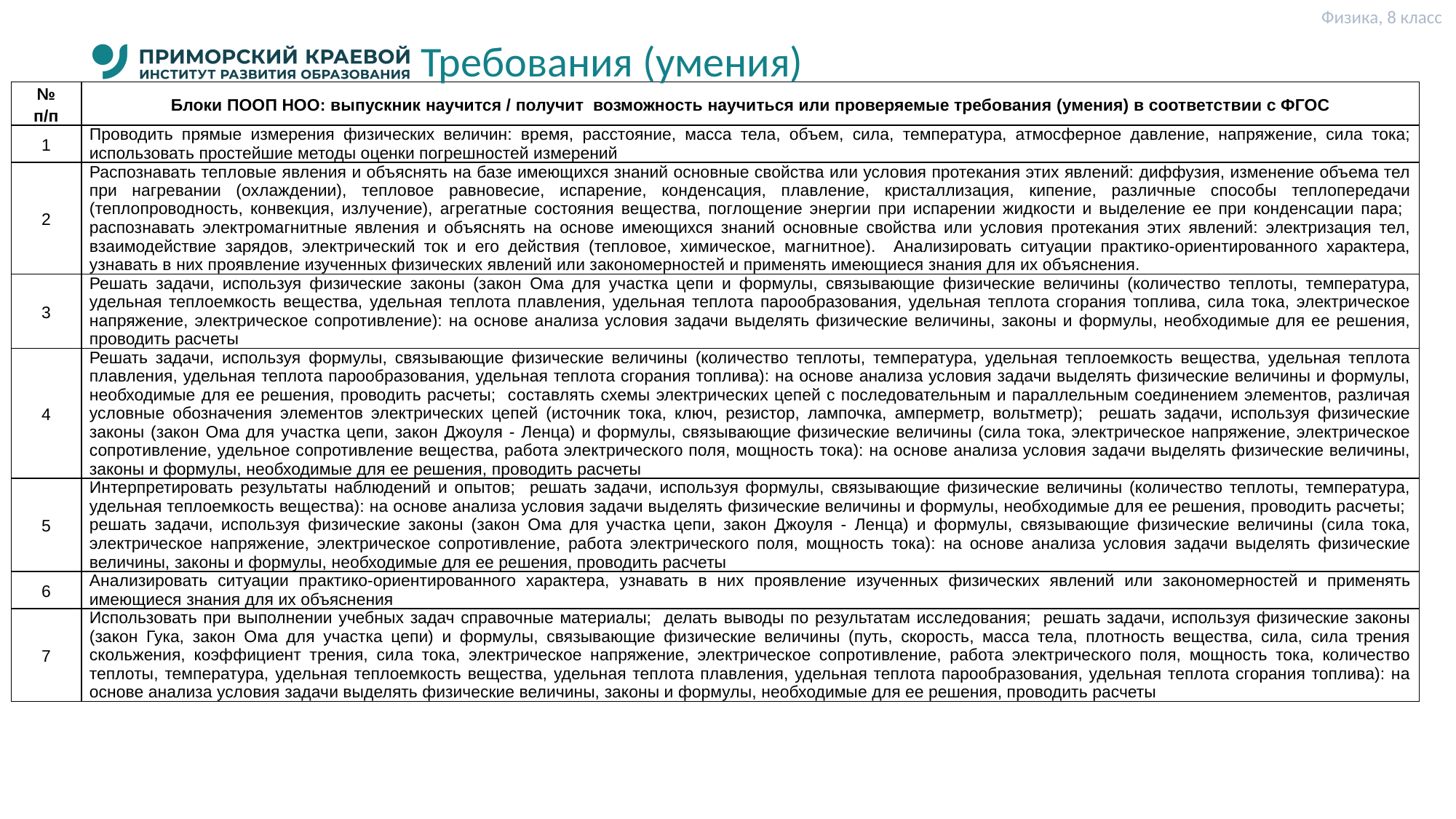

Физика, 8 класс
# Требования (умения)
| № п/п | Блоки ПООП НОО: выпускник научится / получит возможность научиться или проверяемые требования (умения) в соответствии с ФГОС |
| --- | --- |
| 1 | Проводить прямые измерения физических величин: время, расстояние, масса тела, объем, сила, температура, атмосферное давление, напряжение, сила тока; использовать простейшие методы оценки погрешностей измерений |
| 2 | Распознавать тепловые явления и объяснять на базе имеющихся знаний основные свойства или условия протекания этих явлений: диффузия, изменение объема тел при нагревании (охлаждении), тепловое равновесие, испарение, конденсация, плавление, кристаллизация, кипение, различные способы теплопередачи (теплопроводность, конвекция, излучение), агрегатные состояния вещества, поглощение энергии при испарении жидкости и выделение ее при конденсации пара; распознавать электромагнитные явления и объяснять на основе имеющихся знаний основные свойства или условия протекания этих явлений: электризация тел, взаимодействие зарядов, электрический ток и его действия (тепловое, химическое, магнитное). Анализировать ситуации практико-ориентированного характера, узнавать в них проявление изученных физических явлений или закономерностей и применять имеющиеся знания для их объяснения. |
| 3 | Решать задачи, используя физические законы (закон Ома для участка цепи и формулы, связывающие физические величины (количество теплоты, температура, удельная теплоемкость вещества, удельная теплота плавления, удельная теплота парообразования, удельная теплота сгорания топлива, сила тока, электрическое напряжение, электрическое сопротивление): на основе анализа условия задачи выделять физические величины, законы и формулы, необходимые для ее решения, проводить расчеты |
| 4 | Решать задачи, используя формулы, связывающие физические величины (количество теплоты, температура, удельная теплоемкость вещества, удельная теплота плавления, удельная теплота парообразования, удельная теплота сгорания топлива): на основе анализа условия задачи выделять физические величины и формулы, необходимые для ее решения, проводить расчеты; составлять схемы электрических цепей с последовательным и параллельным соединением элементов, различая условные обозначения элементов электрических цепей (источник тока, ключ, резистор, лампочка, амперметр, вольтметр); решать задачи, используя физические законы (закон Ома для участка цепи, закон Джоуля - Ленца) и формулы, связывающие физические величины (сила тока, электрическое напряжение, электрическое сопротивление, удельное сопротивление вещества, работа электрического поля, мощность тока): на основе анализа условия задачи выделять физические величины, законы и формулы, необходимые для ее решения, проводить расчеты |
| 5 | Интерпретировать результаты наблюдений и опытов; решать задачи, используя формулы, связывающие физические величины (количество теплоты, температура, удельная теплоемкость вещества): на основе анализа условия задачи выделять физические величины и формулы, необходимые для ее решения, проводить расчеты; решать задачи, используя физические законы (закон Ома для участка цепи, закон Джоуля - Ленца) и формулы, связывающие физические величины (сила тока, электрическое напряжение, электрическое сопротивление, работа электрического поля, мощность тока): на основе анализа условия задачи выделять физические величины, законы и формулы, необходимые для ее решения, проводить расчеты |
| 6 | Анализировать ситуации практико-ориентированного характера, узнавать в них проявление изученных физических явлений или закономерностей и применять имеющиеся знания для их объяснения |
| 7 | Использовать при выполнении учебных задач справочные материалы; делать выводы по результатам исследования; решать задачи, используя физические законы (закон Гука, закон Ома для участка цепи) и формулы, связывающие физические величины (путь, скорость, масса тела, плотность вещества, сила, сила трения скольжения, коэффициент трения, сила тока, электрическое напряжение, электрическое сопротивление, работа электрического поля, мощность тока, количество теплоты, температура, удельная теплоемкость вещества, удельная теплота плавления, удельная теплота парообразования, удельная теплота сгорания топлива): на основе анализа условия задачи выделять физические величины, законы и формулы, необходимые для ее решения, проводить расчеты |